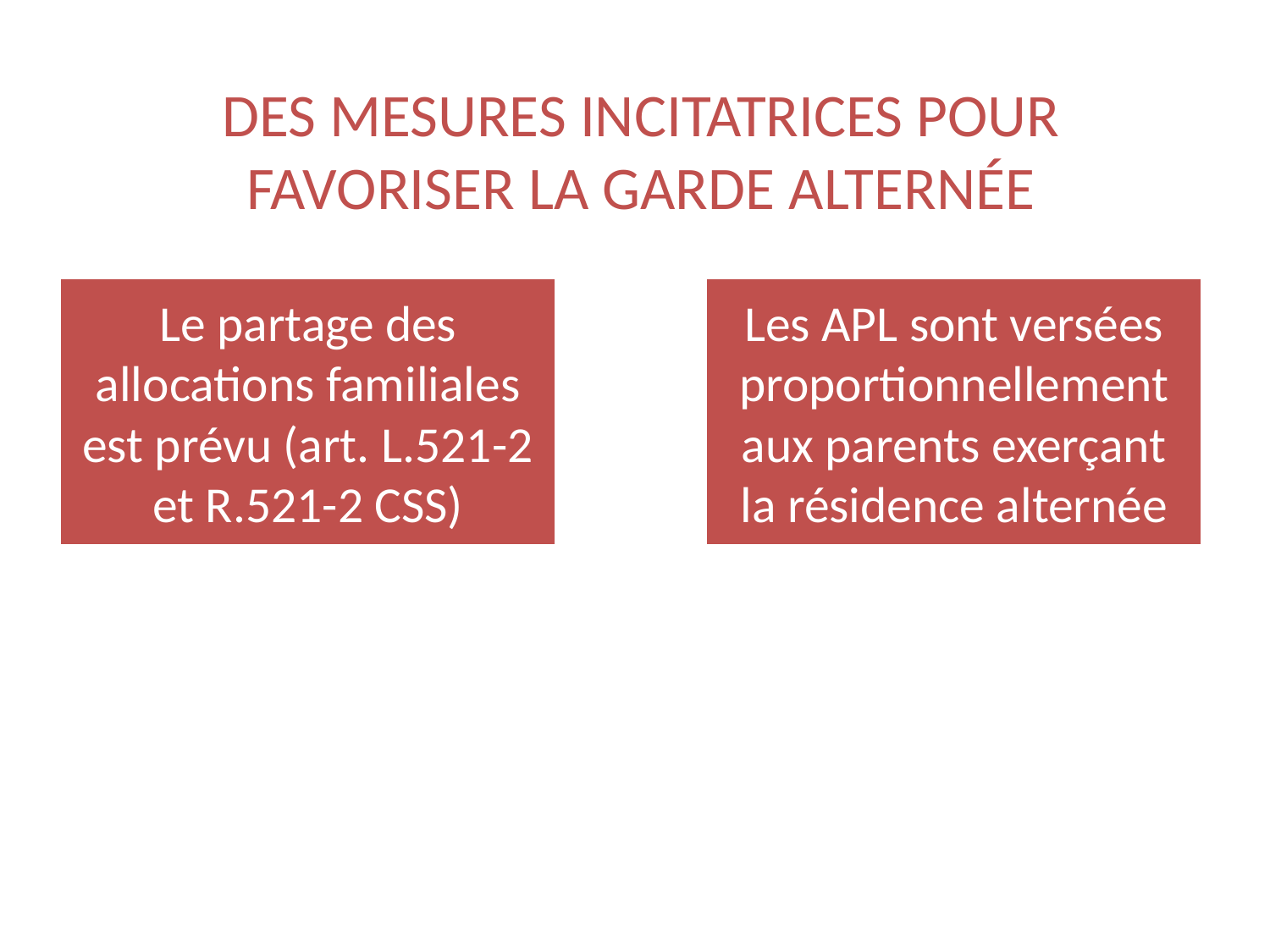

# DES MESURES INCITATRICES POUR FAVORISER LA GARDE ALTERNÉE
Le partage des allocations familiales est prévu (art. L.521-2 et R.521-2 CSS)
Les APL sont versées proportionnellement aux parents exerçant la résidence alternée